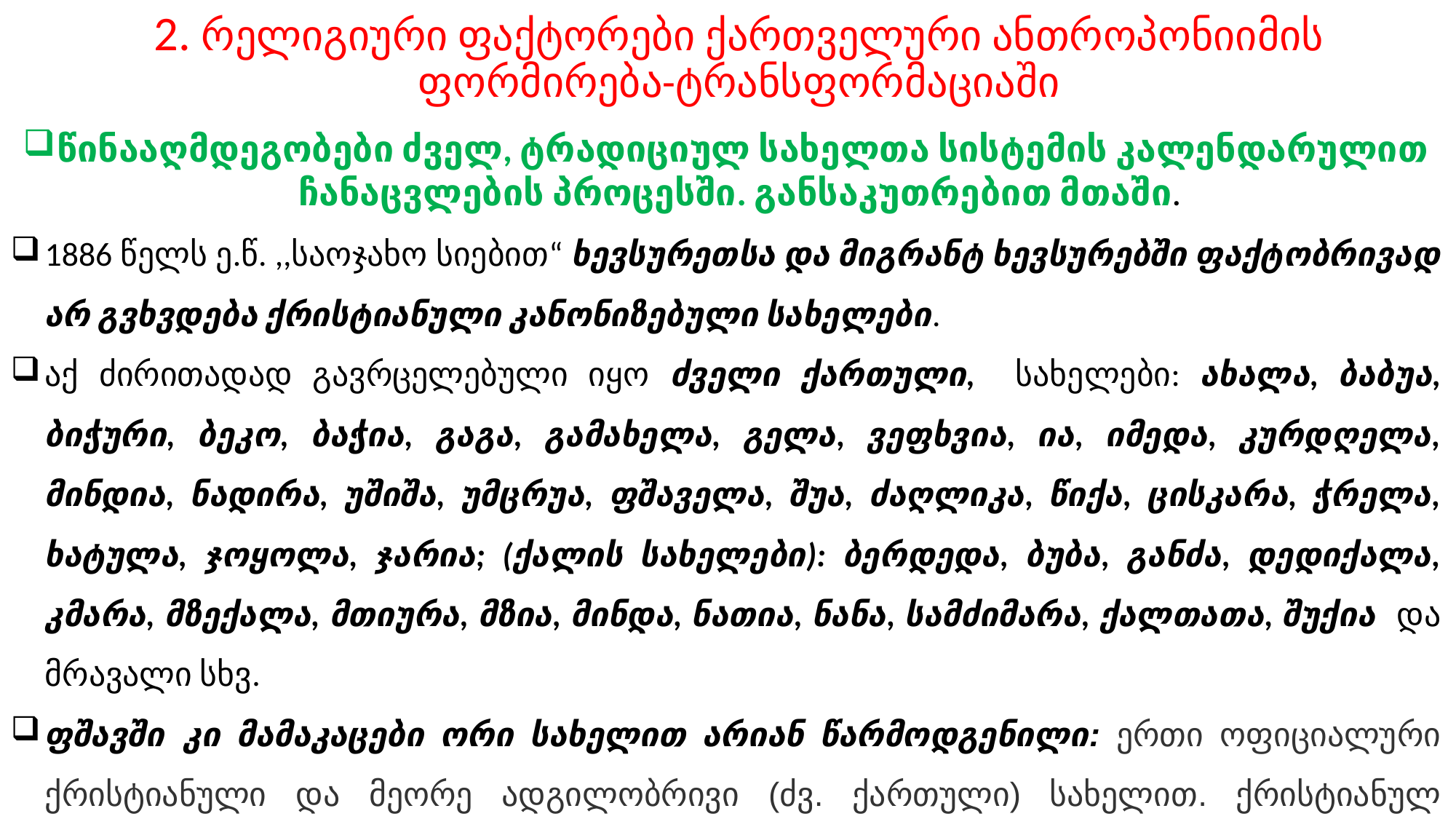

# 2. რელიგიური ფაქტორები ქართველური ანთროპონიიმის ფორმირება-ტრანსფორმაციაში
წინააღმდეგობები ძველ, ტრადიციულ სახელთა სისტემის კალენდარულით ჩანაცვლების პროცესში. განსაკუთრებით მთაში.
1886 წელს ე.წ. ,,საოჯახო სიებით“ ხევსურეთსა და მიგრანტ ხევსურებში ფაქტობრივად არ გვხვდება ქრისტიანული კანონიზებული სახელები.
აქ ძირითადად გავრცელებული იყო ძველი ქართული,  სახელები: ახალა, ბაბუა, ბიჭური, ბეკო, ბაჭია, გაგა, გამახელა, გელა, ვეფხვია, ია, იმედა, კურდღელა, მინდია, ნადირა, უშიშა, უმცრუა, ფშაველა, შუა, ძაღლიკა, წიქა, ცისკარა, ჭრელა, ხატულა, ჯოყოლა, ჯარია; (ქალის სახელები): ბერდედა, ბუბა, განძა, დედიქალა, კმარა, მზექალა, მთიურა, მზია, მინდა, ნათია, ნანა, სამძიმარა, ქალთათა, შუქია  და მრავალი სხვ.
ფშავში კი მამაკაცები ორი სახელით არიან წარმოდგენილი: ერთი ოფიციალური ქრისტიანული და მეორე ადგილობრივი (ძვ. ქართული) სახელით. ქრისტიანულ სახელებს ფრჩხილებში არაქრისტიანული სახელები აქვთ მიწერილი.